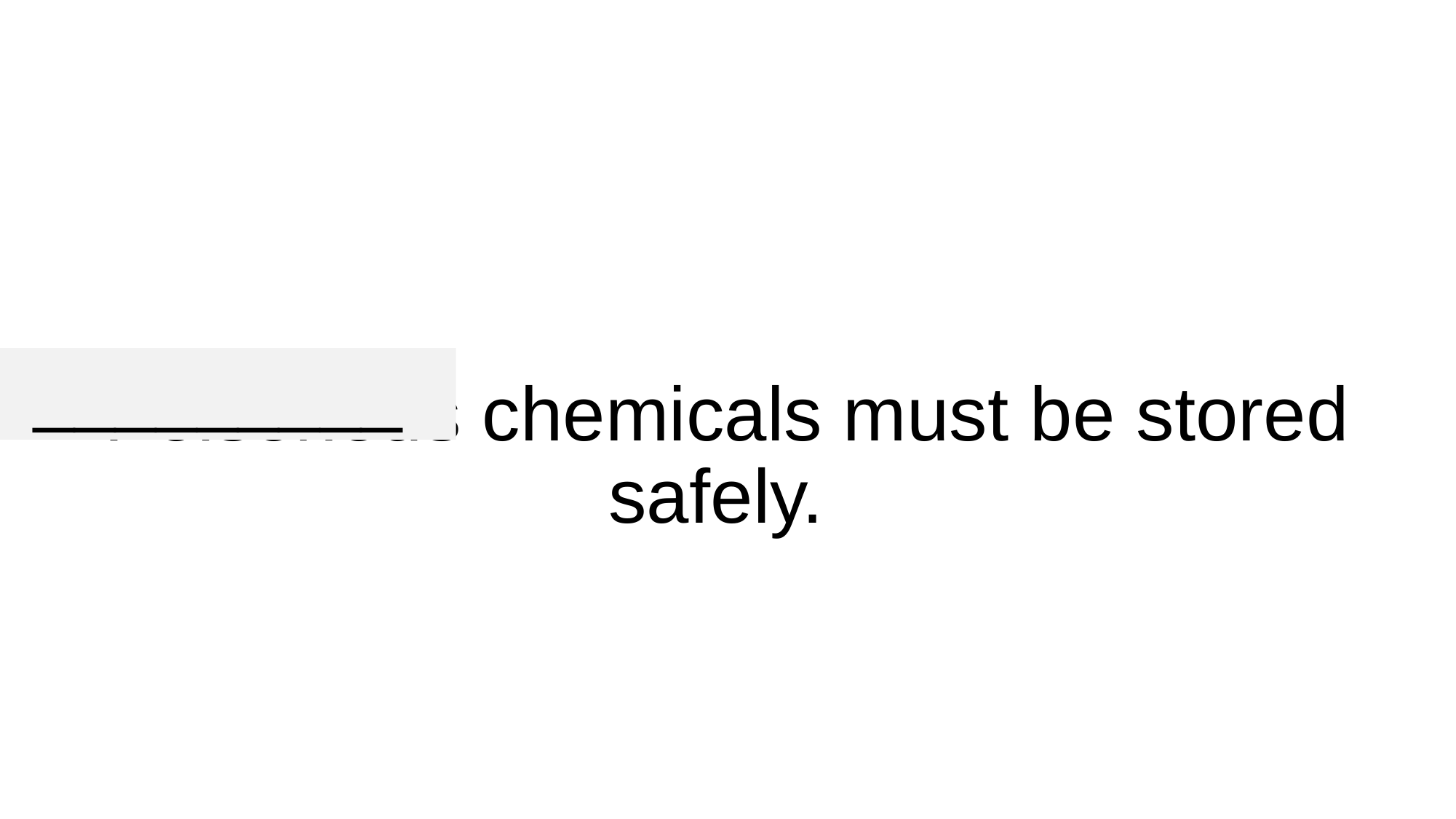

_________
# Poisonous chemicals must be stored safely.